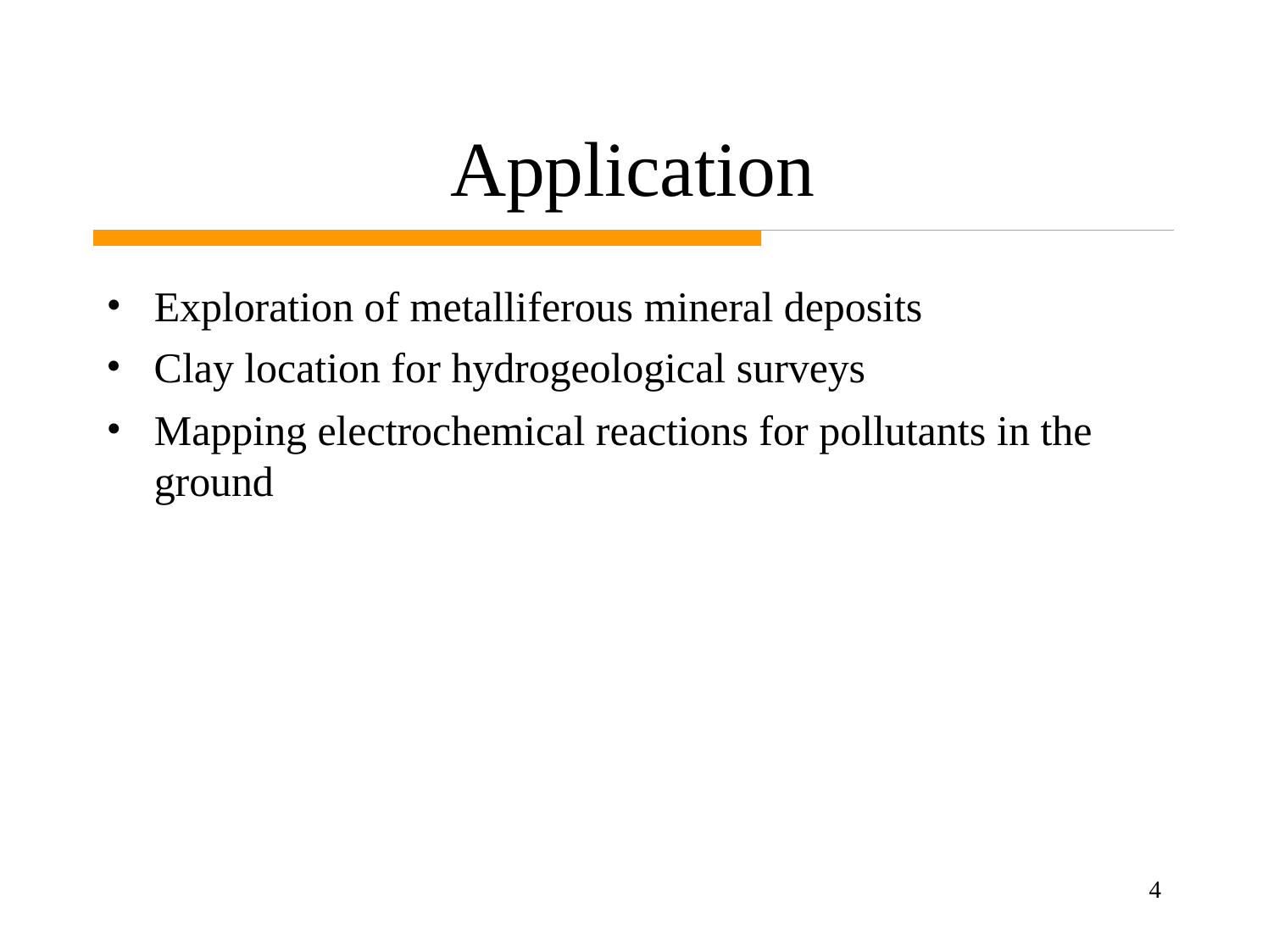

# Application
Exploration of metalliferous mineral deposits

Clay location for hydrogeological surveys

Mapping electrochemical reactions for pollutants in the ground
4